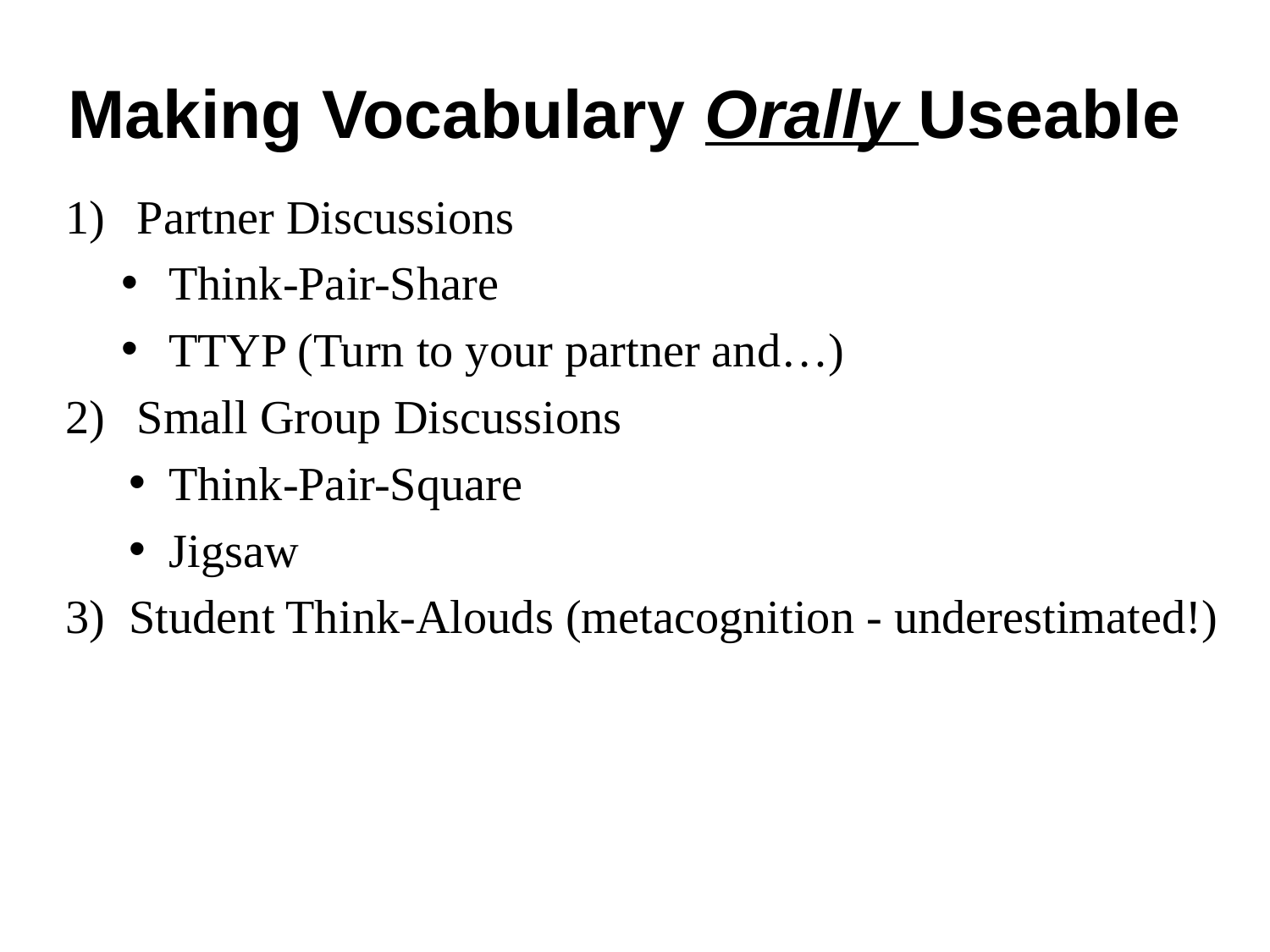

# Making Vocabulary Orally Useable
Partner Discussions
Think-Pair-Share
TTYP (Turn to your partner and…)
Small Group Discussions
Think-Pair-Square
Jigsaw
3)  Student Think-Alouds (metacognition - underestimated!)